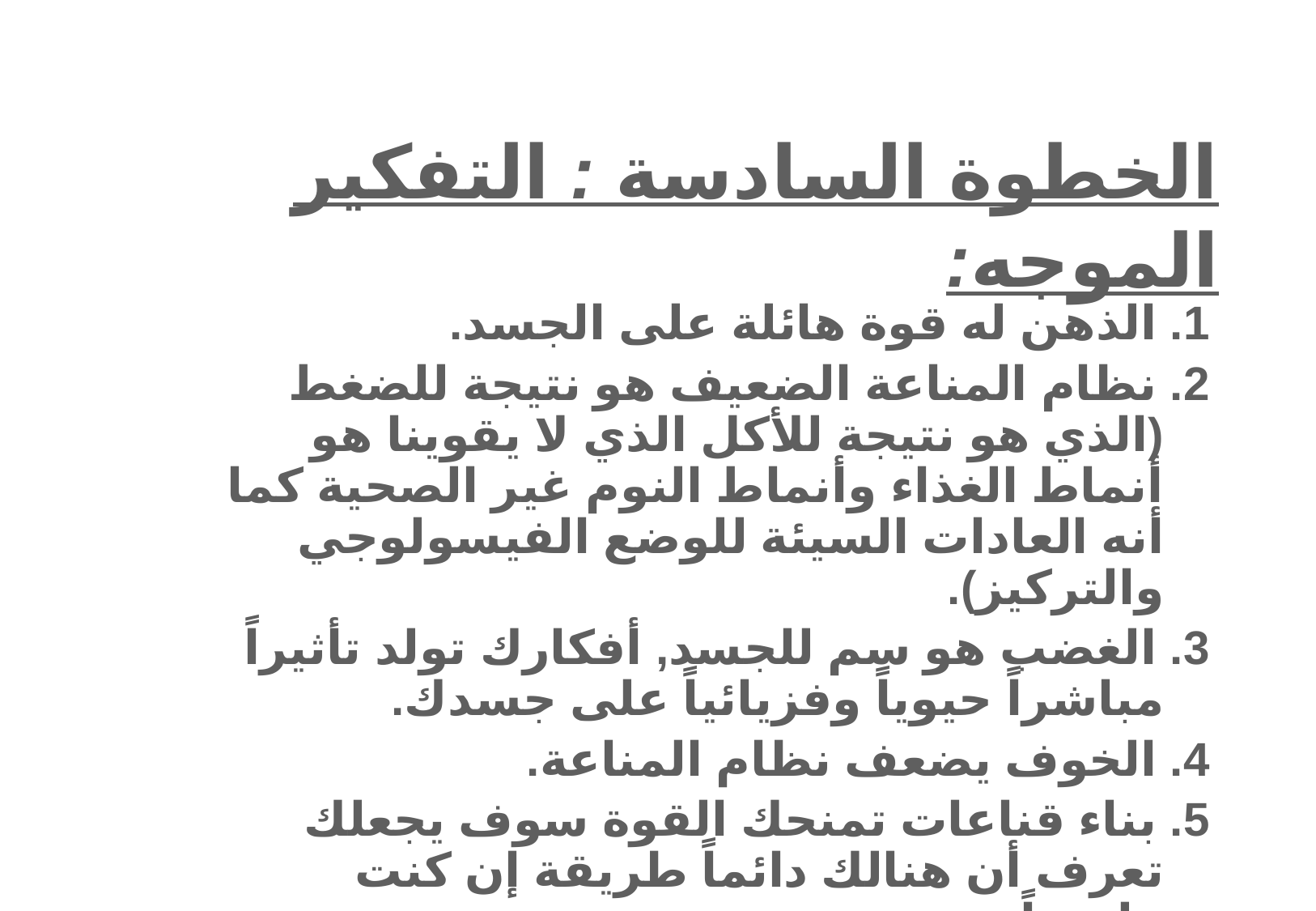

# الخطوة السادسة : التفكير الموجه:
1. الذهن له قوة هائلة على الجسد.
2. نظام المناعة الضعيف هو نتيجة للضغط (الذي هو نتيجة للأكل الذي لا يقوينا هو أنماط الغذاء وأنماط النوم غير الصحية كما أنه العادات السيئة للوضع الفيسولوجي والتركيز).
3. الغضب هو سم للجسد, أفكارك تولد تأثيراً مباشراً حيوياً وفزيائياً على جسدك.
4. الخوف يضعف نظام المناعة.
5. بناء قناعات تمنحك القوة سوف يجعلك تعرف أن هنالك دائماً طريقة إن كنت ملتزماً.
7. ابني مستقبلاً مشرقاً.